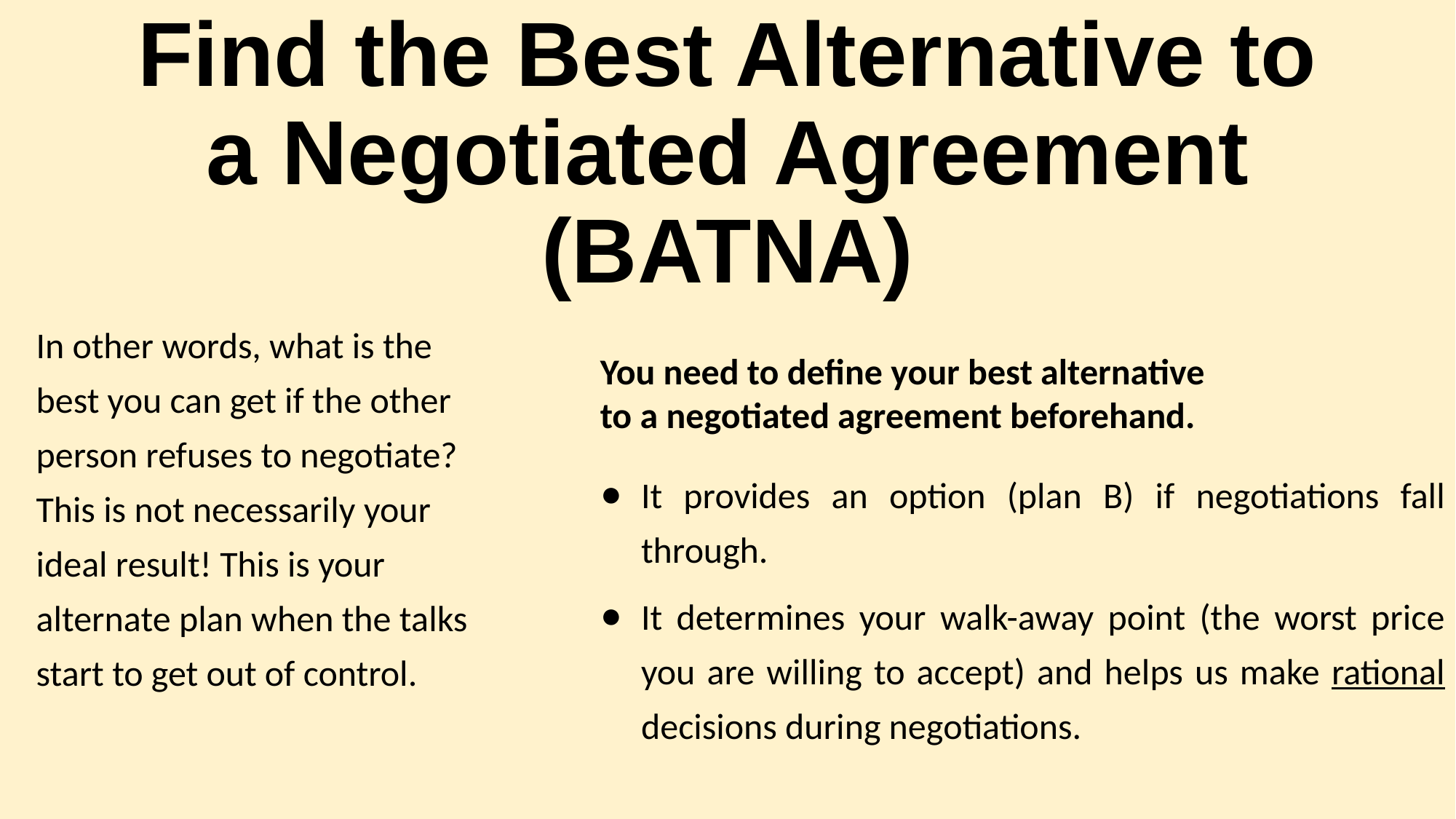

# Find the Best Alternative to a Negotiated Agreement (BATNA)
In other words, what is the best you can get if the other person refuses to negotiate? This is not necessarily your ideal result! This is your alternate plan when the talks start to get out of control.

You need to define your best alternative to a negotiated agreement beforehand.
It provides an option (plan B) if negotiations fall through.
It determines your walk-away point (the worst price you are willing to accept) and helps us make rational decisions during negotiations.